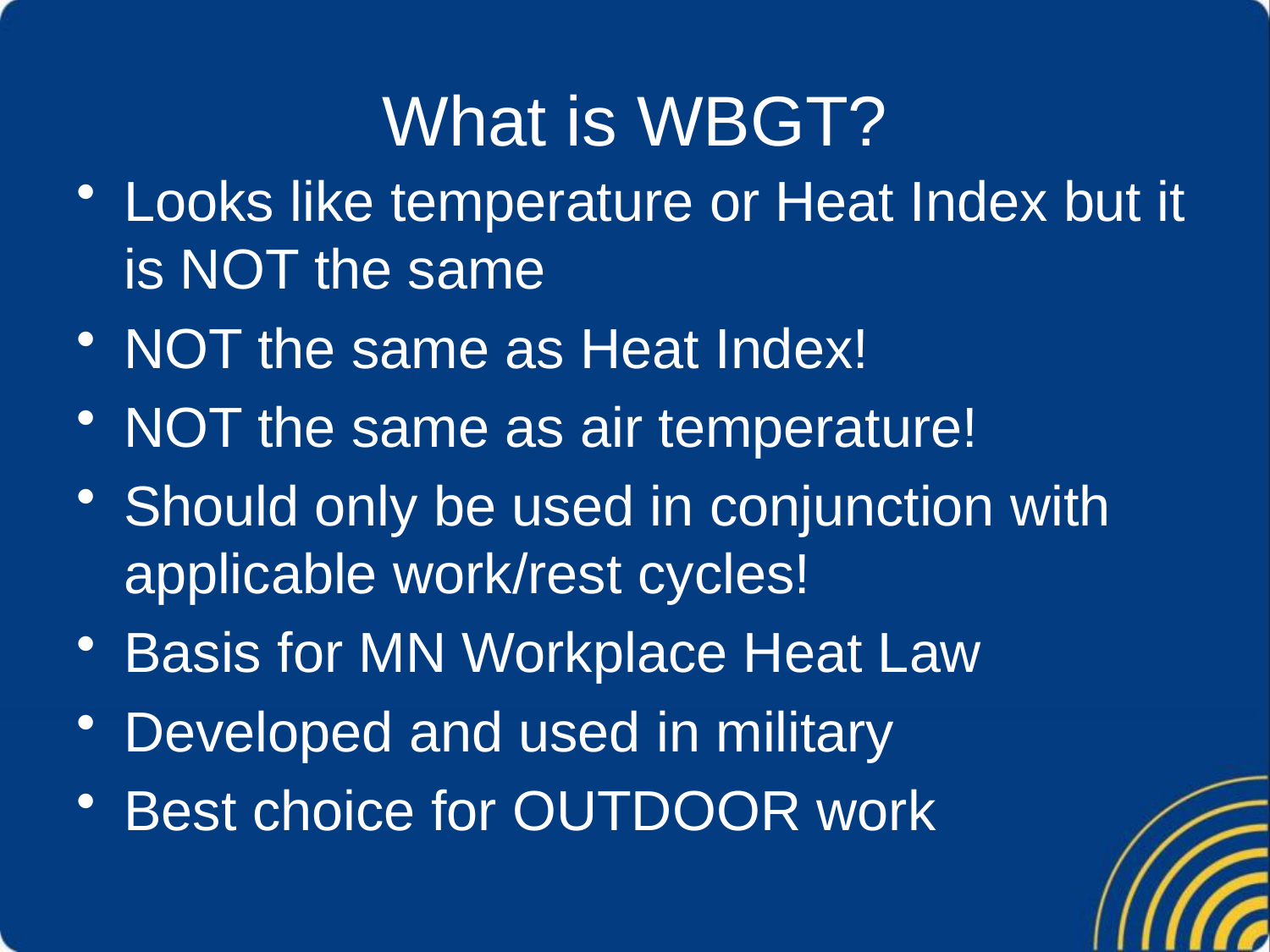

# What is WBGT?
Looks like temperature or Heat Index but it is NOT the same
NOT the same as Heat Index!
NOT the same as air temperature!
Should only be used in conjunction with applicable work/rest cycles!
Basis for MN Workplace Heat Law
Developed and used in military
Best choice for OUTDOOR work